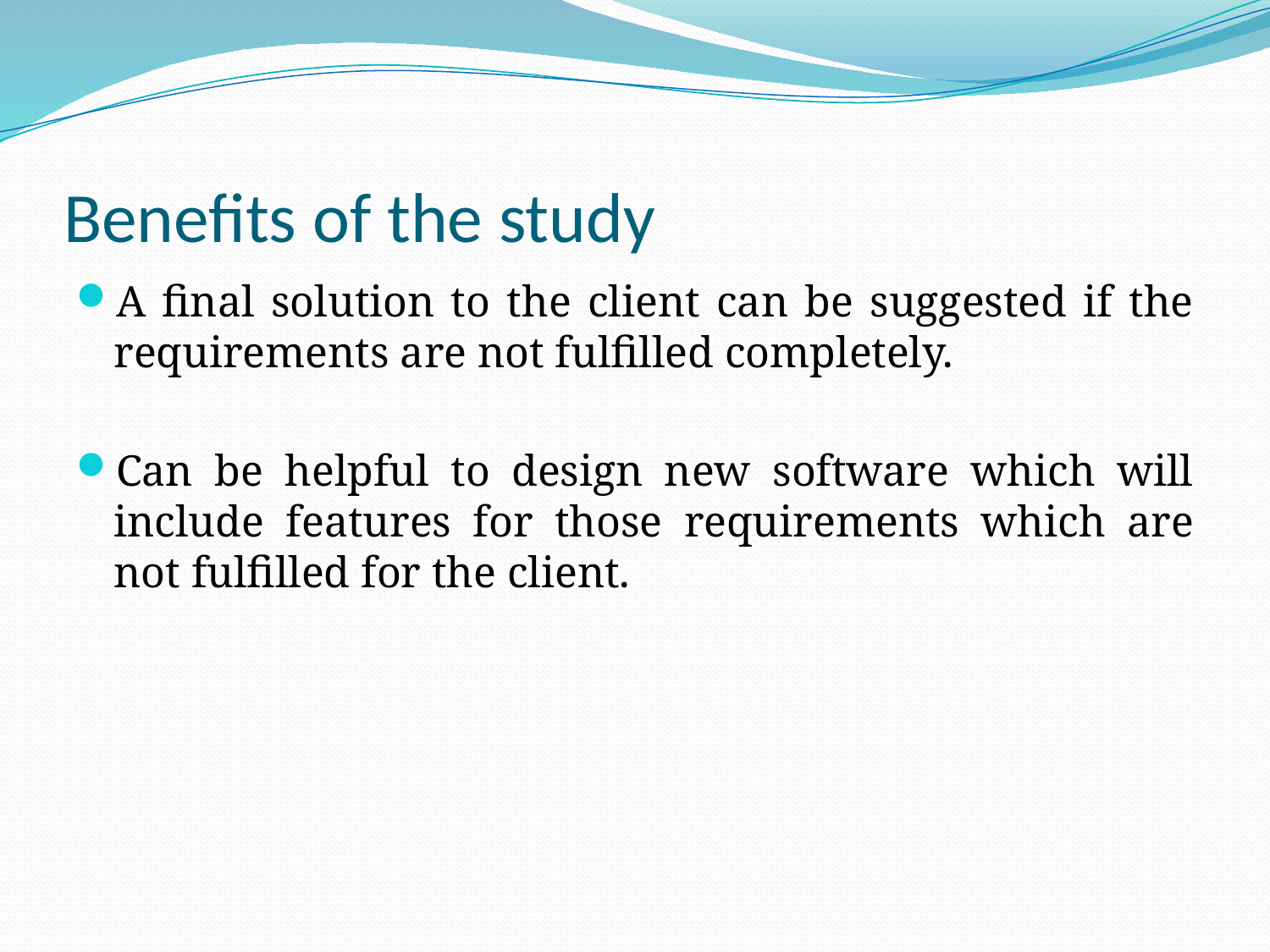

# Benefits of the study
A final solution to the client can be suggested if the requirements are not fulfilled completely.

Can be helpful to design new software which will include features for those requirements which are not fulfilled for the client.